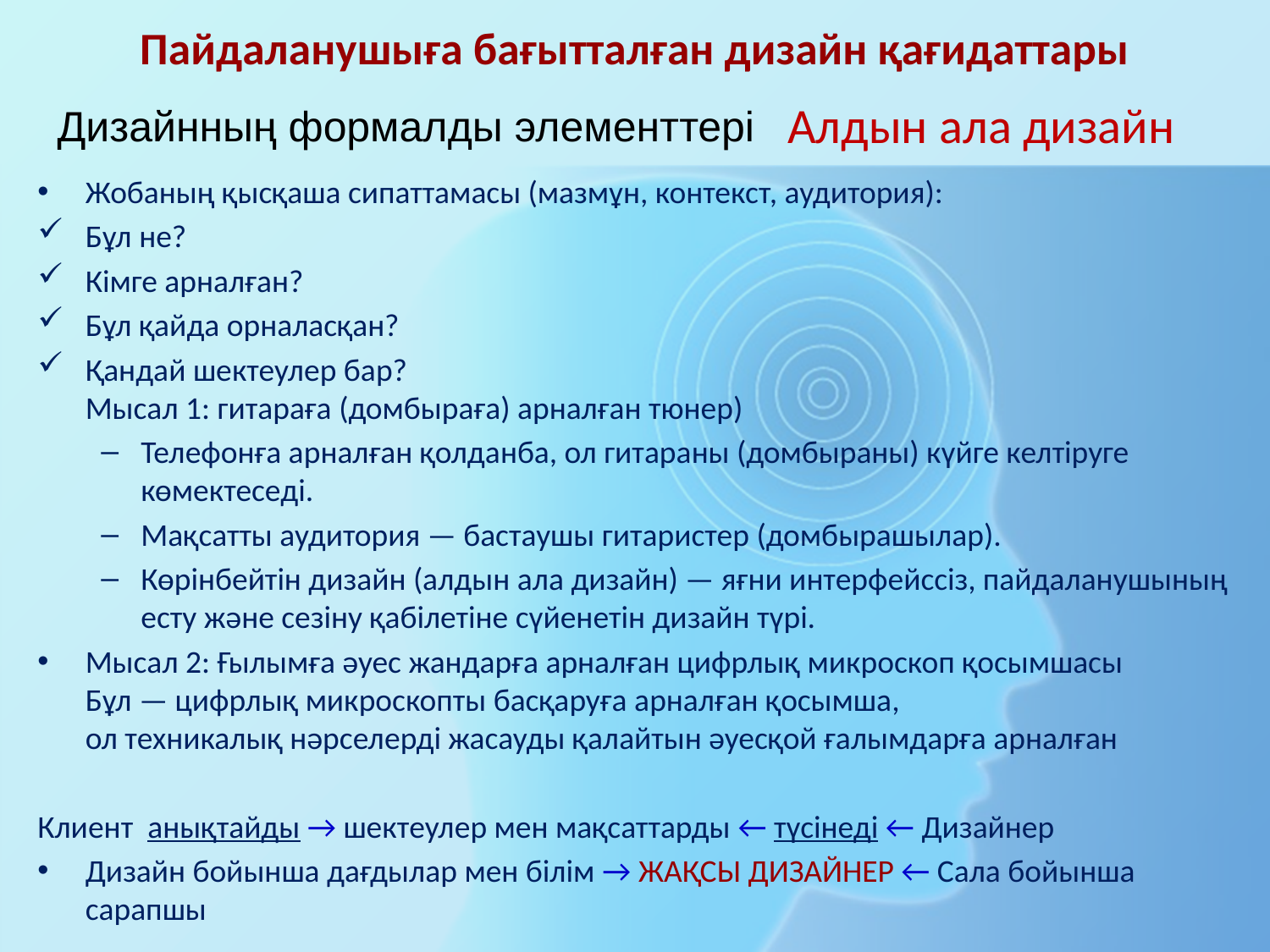

# Пайдаланушыға бағытталған дизайн қағидаттары
Алдын ала дизайн
Дизайнның формалды элементтері
Жобаның қысқаша сипаттамасы (мазмұн, контекст, аудитория):
Бұл не?
Кімге арналған?
Бұл қайда орналасқан?
Қандай шектеулер бар?
Мысал 1: гитараға (домбыраға) арналған тюнер)
Телефонға арналған қолданба, ол гитараны (домбыраны) күйге келтіруге көмектеседі.
Мақсатты аудитория — бастаушы гитаристер (домбырашылар).
Көрінбейтін дизайн (алдын ала дизайн) — яғни интерфейссіз, пайдаланушының есту және сезіну қабілетіне сүйенетін дизайн түрі.
Мысал 2: Ғылымға әуес жандарға арналған цифрлық микроскоп қосымшасы
Бұл — цифрлық микроскопты басқаруға арналған қосымша,
ол техникалық нәрселерді жасауды қалайтын әуесқой ғалымдарға арналған

Клиент  анықтайды → шектеулер мен мақсаттарды ← түсінеді ← Дизайнер
Дизайн бойынша дағдылар мен білім → ЖАҚСЫ ДИЗАЙНЕР ← Сала бойынша сарапшы